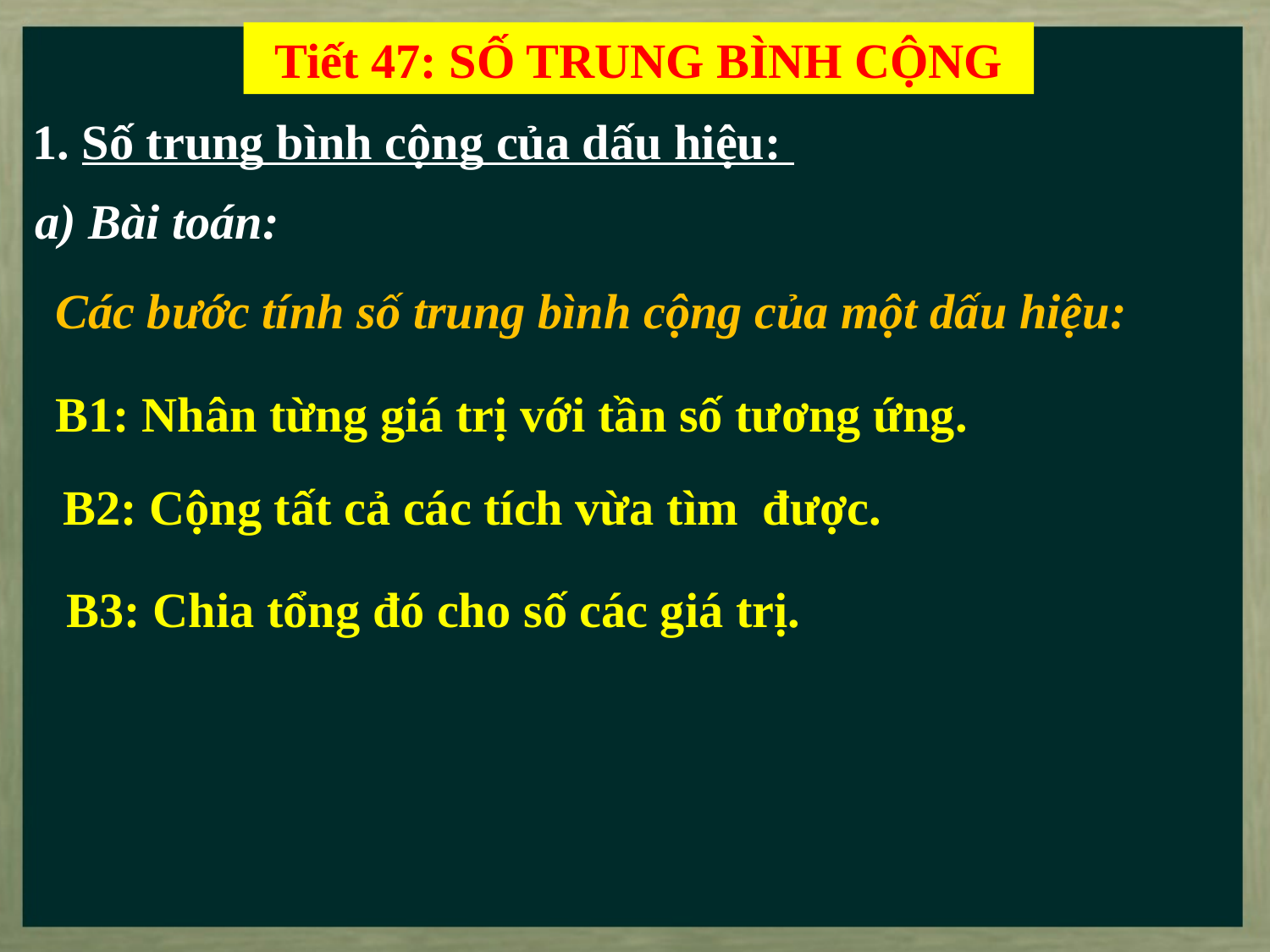

Tiết 47: SỐ TRUNG BÌNH CỘNG

1. Số trung bình cộng của dấu hiệu:
a) Bài toán:
Các bước tính số trung bình cộng của một dấu hiệu:
B1: Nhân từng giá trị với tần số tương ứng.
 B2: Cộng tất cả các tích vừa tìm  được.

B3: Chia tổng đó cho số các giá trị.